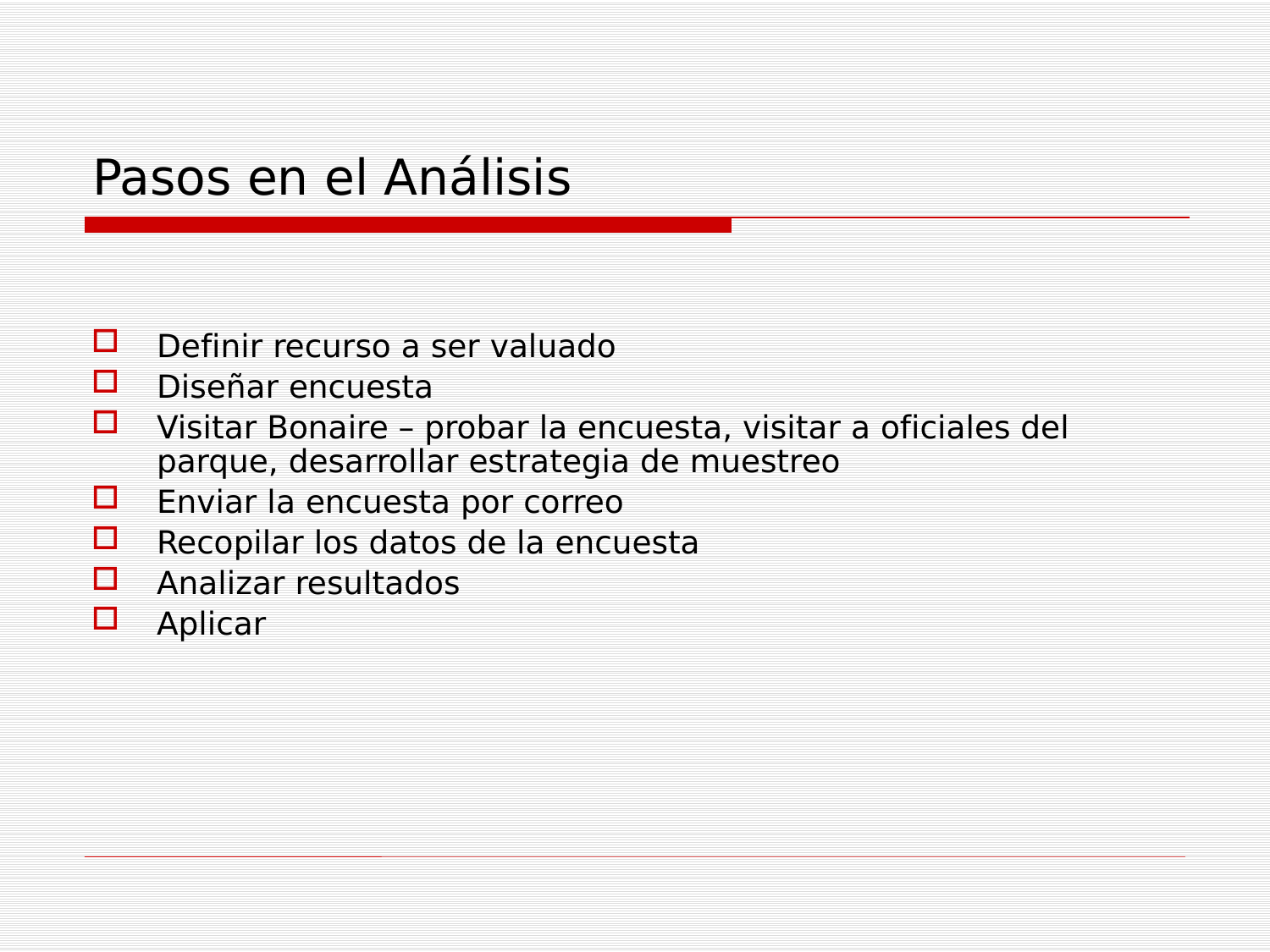

# Pasos en el Análisis

Definir recurso a ser valuado
Diseñar encuesta
Visitar Bonaire – probar la encuesta, visitar a oficiales del parque, desarrollar estrategia de muestreo
Enviar la encuesta por correo
Recopilar los datos de la encuesta
Analizar resultados
Aplicar